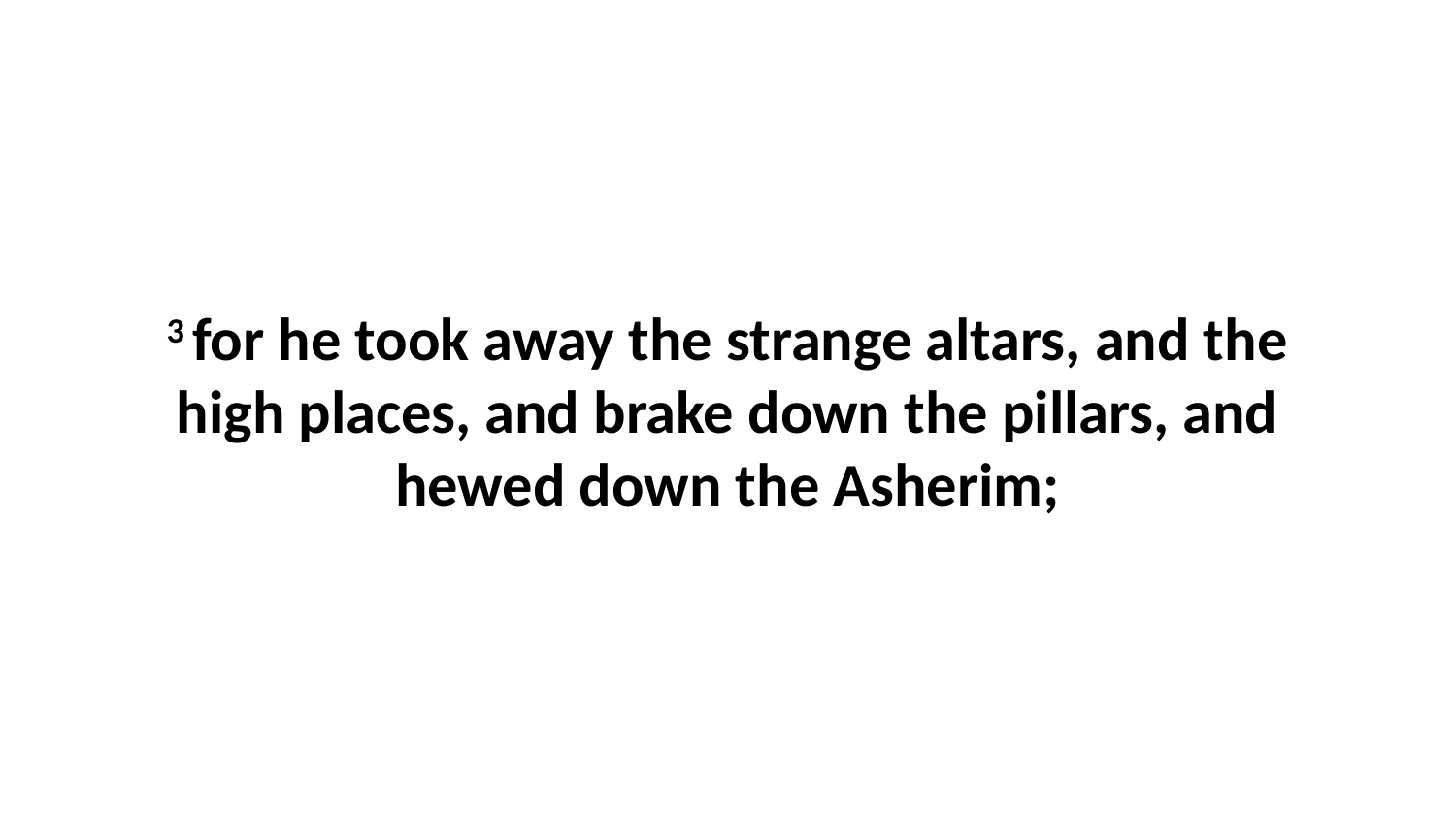

3 for he took away the strange altars, and the high places, and brake down the pillars, and hewed down the Asherim;